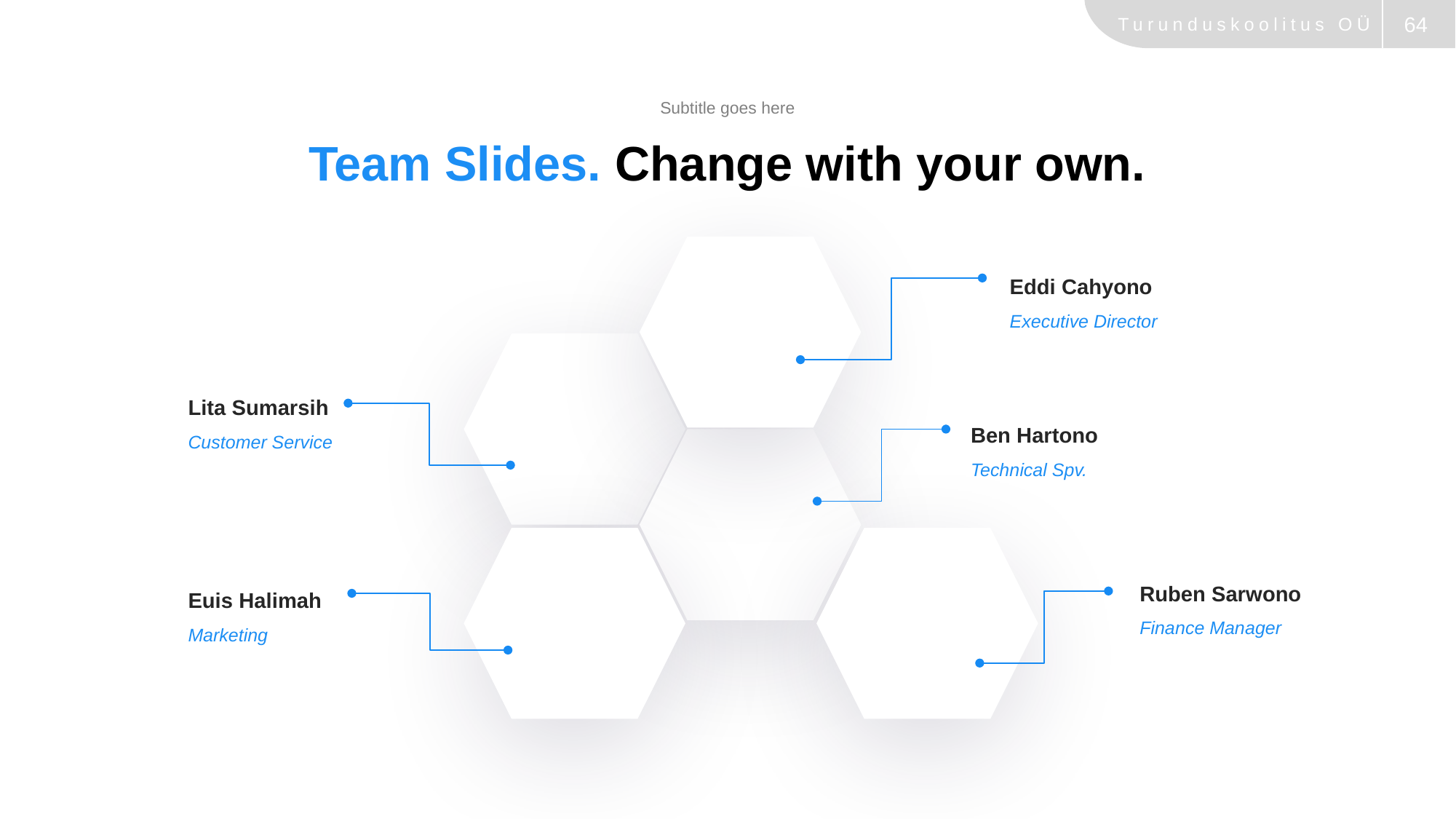

Subtitle goes here
Team Slides. Change with your own.

Eddi Cahyono
Executive Director

Lita Sumarsih
Customer Service
Ben Hartono
Technical Spv.

Ruben Sarwono
Finance Manager
Euis Halimah
Marketing